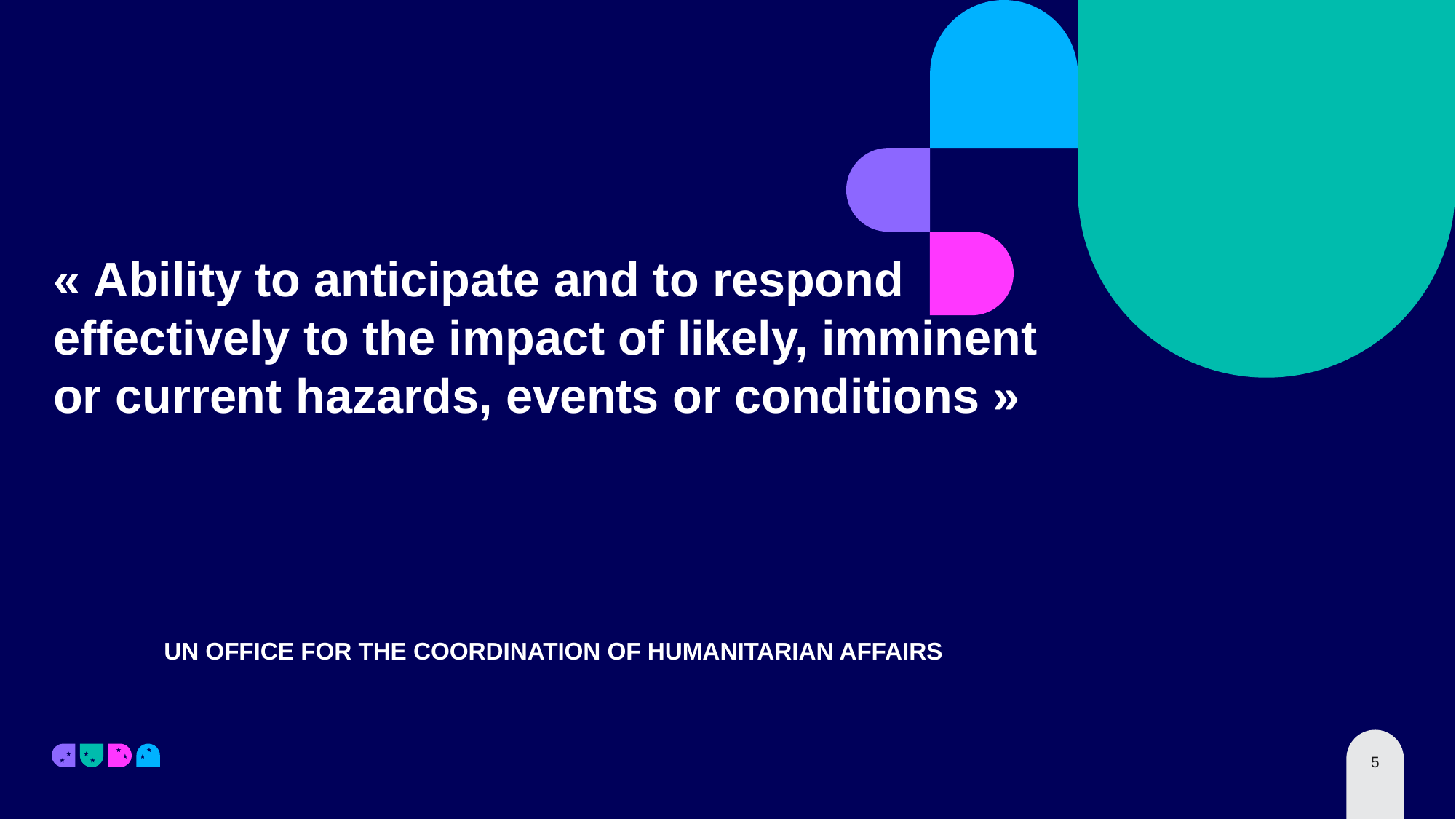

« Ability to anticipate and to respond effectively to the impact of likely, imminent or current hazards, events or conditions »

UN Office for the Coordination of Humanitarian Affairs
5